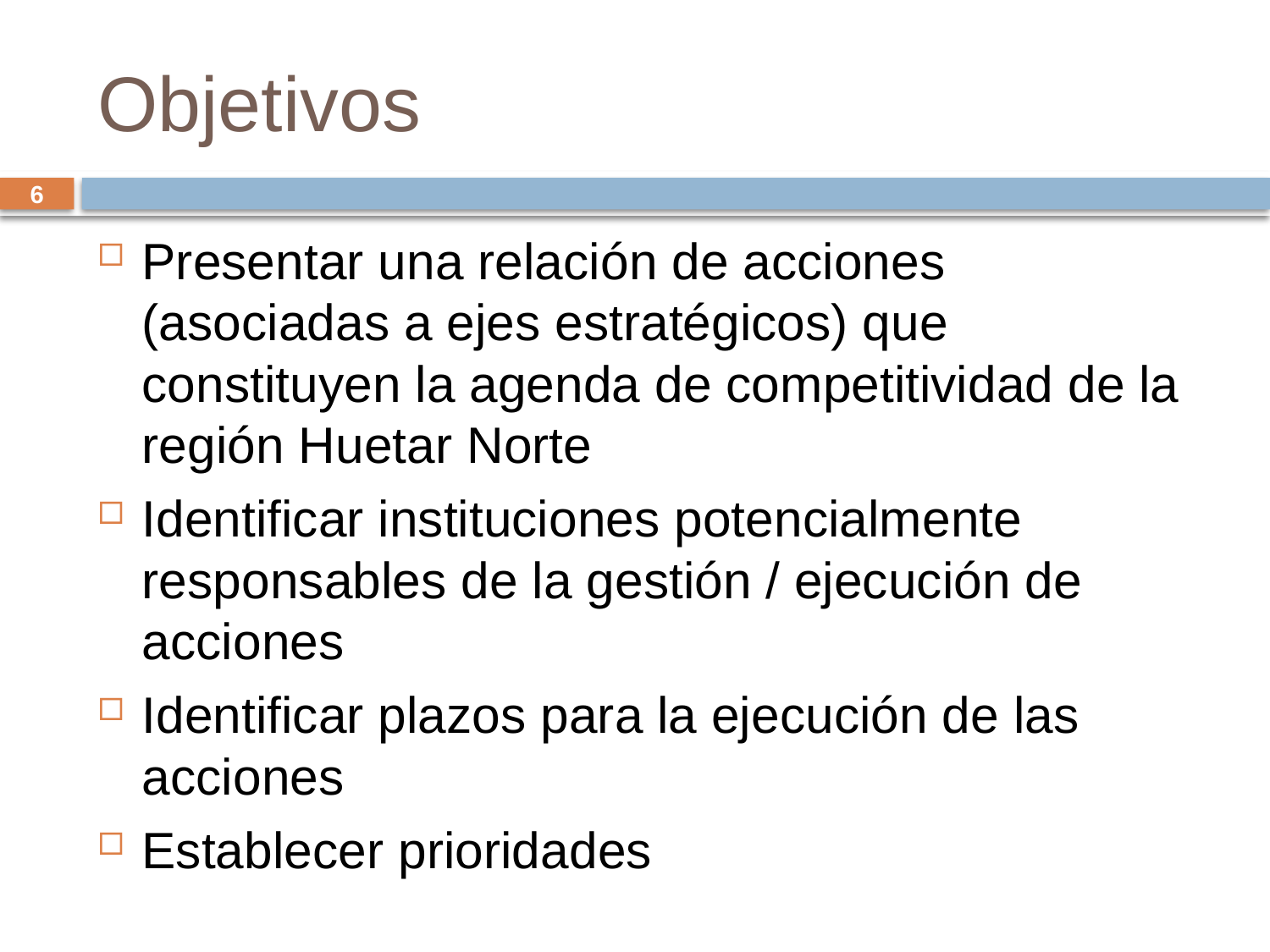

# Objetivos
6
Presentar una relación de acciones (asociadas a ejes estratégicos) que constituyen la agenda de competitividad de la región Huetar Norte
Identificar instituciones potencialmente responsables de la gestión / ejecución de acciones
Identificar plazos para la ejecución de las acciones
Establecer prioridades